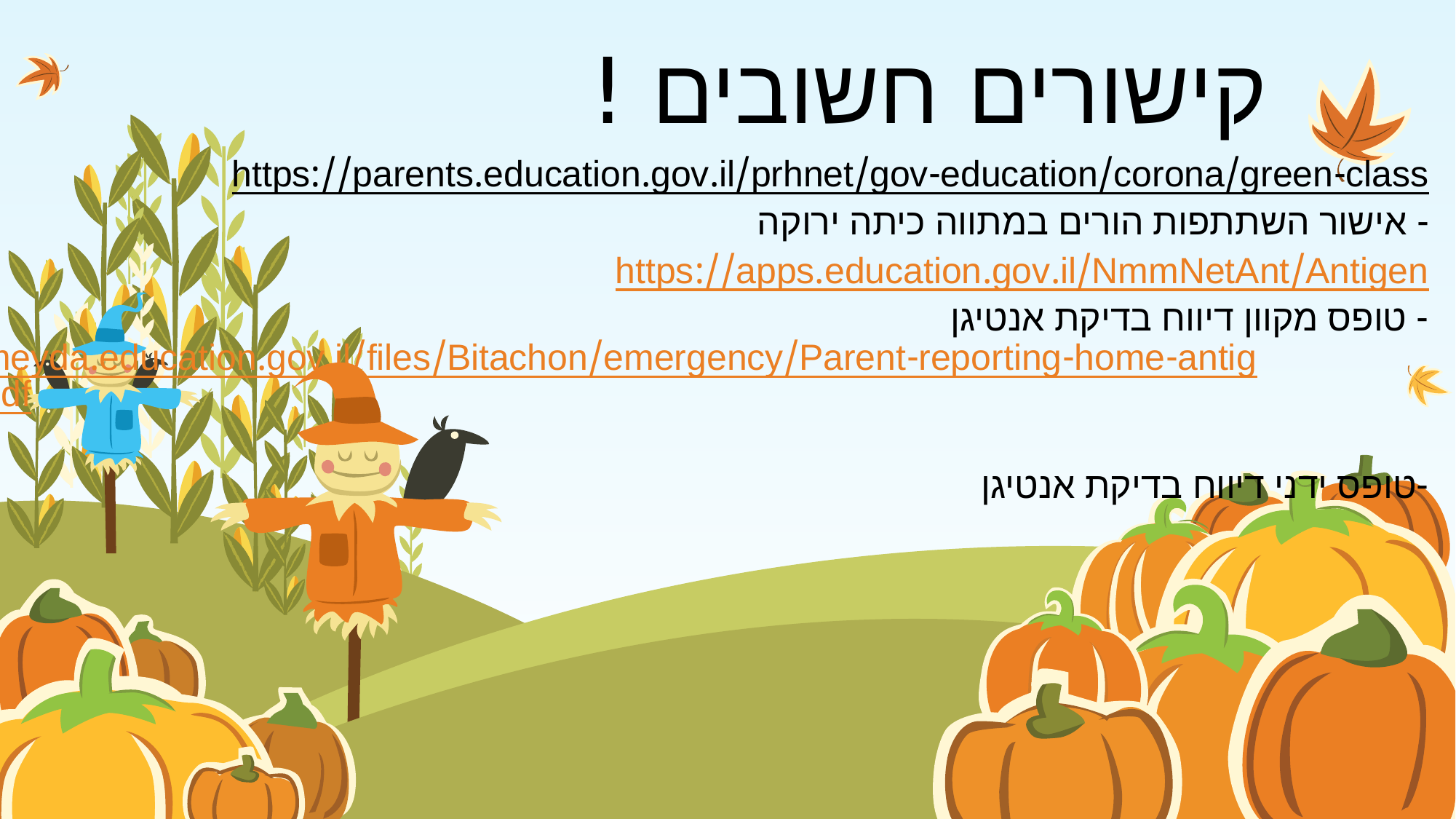

# קישורים חשובים !
https://parents.education.gov.il/prhnet/gov-education/corona/green-class  - אישור השתתפות הורים במתווה כיתה ירוקה
https://apps.education.gov.il/NmmNetAnt/Antigen
- טופס מקוון דיווח בדיקת אנטיגן
https://meyda.education.gov.il/files/Bitachon/emergency/Parent-reporting-home-antigen-test.pdf
-טופס ידני דיווח בדיקת אנטיגן